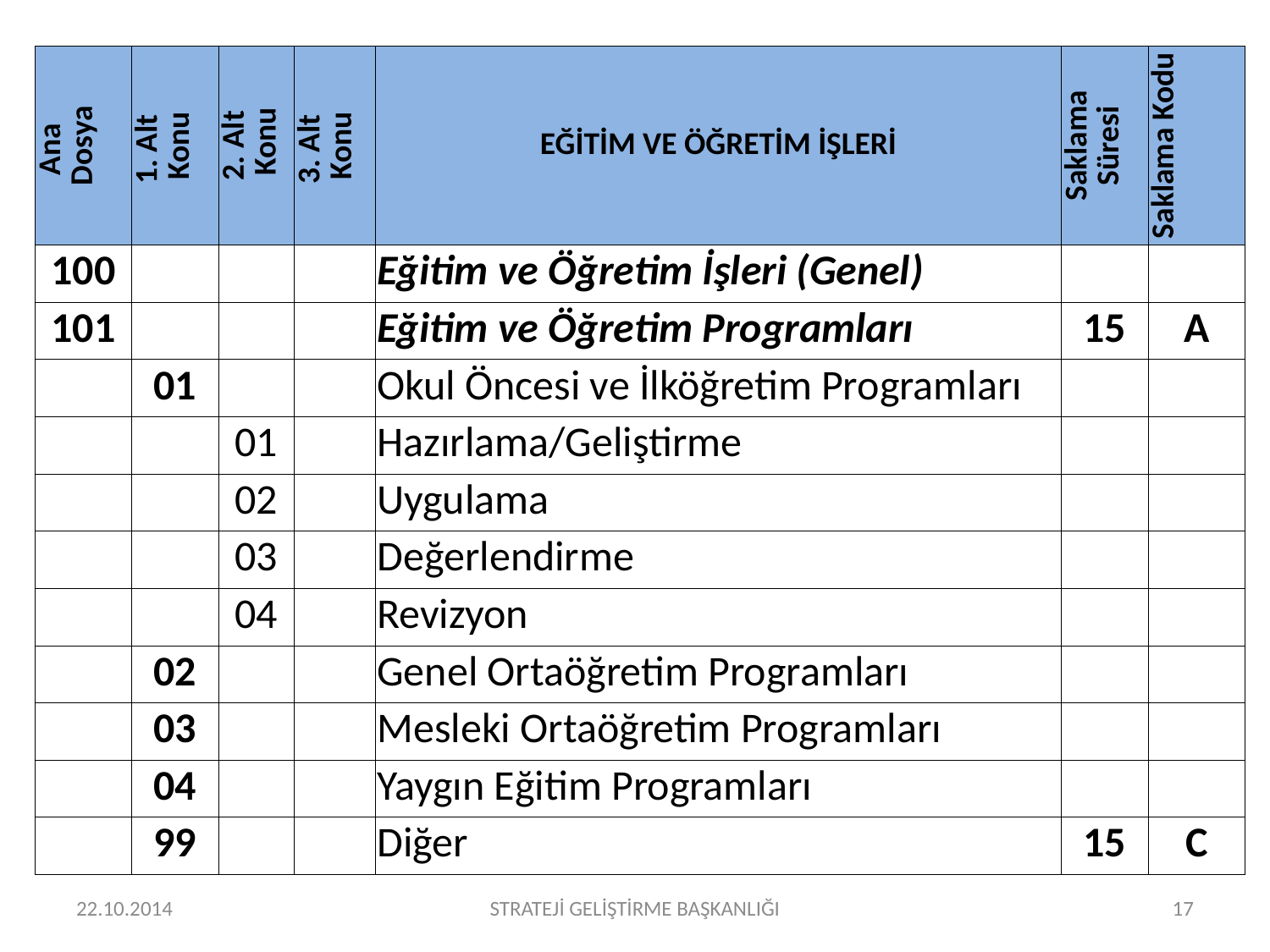

| Ana Dosya | 1. Alt Konu | 2. Alt Konu | 3. Alt Konu | EĞİTİM VE ÖĞRETİM İŞLERİ | Saklama Süresi | Saklama Kodu |
| --- | --- | --- | --- | --- | --- | --- |
| 100 |  |  |  | Eğitim ve Öğretim İşleri (Genel) |  |  |
| 101 |  |  |  | Eğitim ve Öğretim Programları | 15 | A |
|  | 01 |  |  | Okul Öncesi ve İlköğretim Programları |  |  |
|  |  | 01 |  | Hazırlama/Geliştirme |  |  |
|  |  | 02 |  | Uygulama |  |  |
|  |  | 03 |  | Değerlendirme |  |  |
|  |  | 04 |  | Revizyon |  |  |
|  | 02 |  |  | Genel Ortaöğretim Programları |  |  |
|  | 03 |  |  | Mesleki Ortaöğretim Programları |  |  |
|  | 04 |  |  | Yaygın Eğitim Programları |  |  |
|  | 99 |  |  | Diğer | 15 | C |
22.10.2014
STRATEJİ GELİŞTİRME BAŞKANLIĞI
17